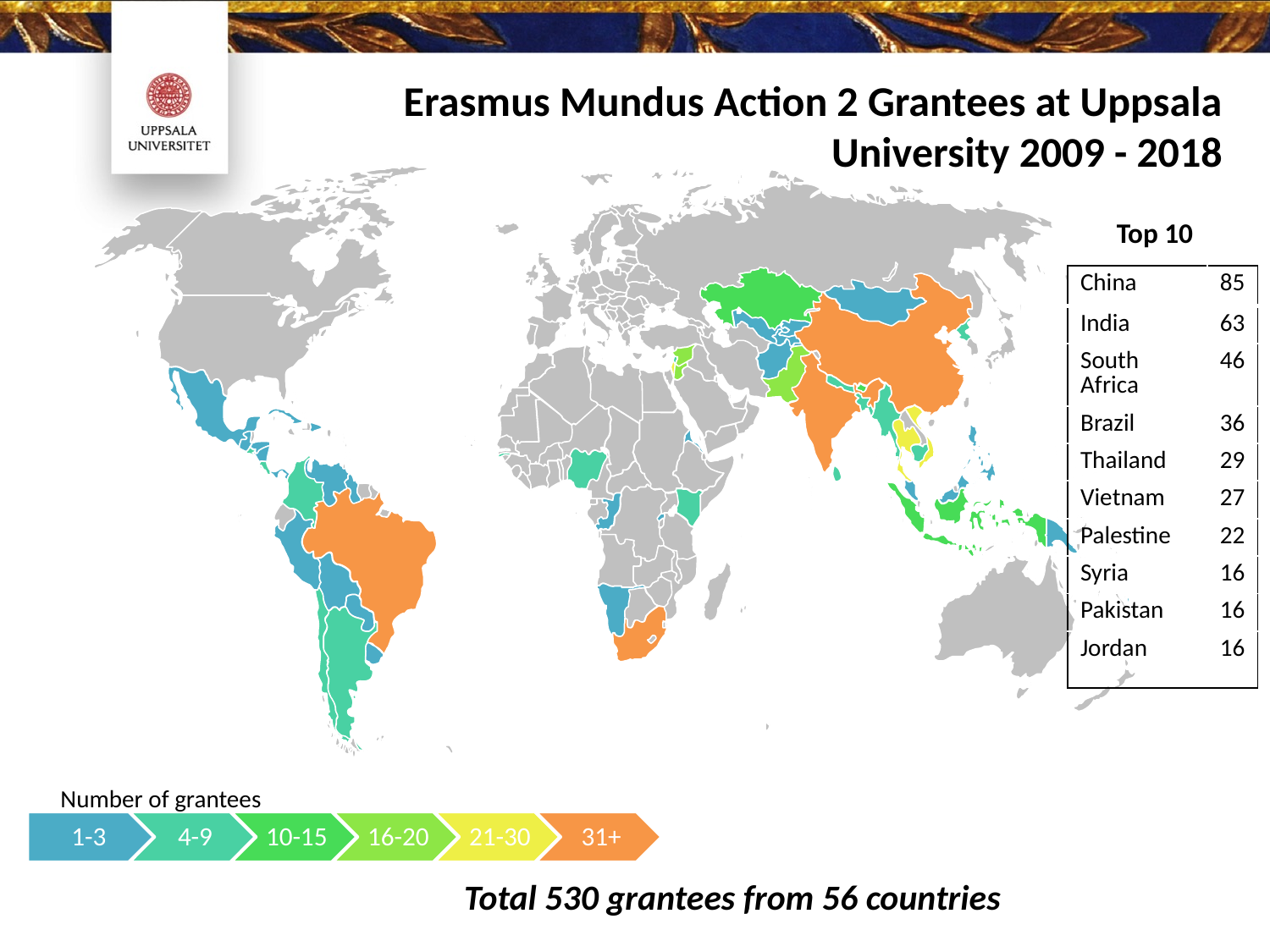

Erasmus Mundus Action 2 Grantees at Uppsala University 2009 - 2018

Top 10

| China | 85 |
| --- | --- |
| India | 63 |
| South Africa | 46 |
| Brazil | 36 |
| Thailand | 29 |
| Vietnam | 27 |
| Palestine | 22 |
| Syria | 16 |
| Pakistan | 16 |
| Jordan | 16 |

1-3
4-9
10-15
16-20
21-30
31+
Number of grantees
Total 530 grantees from 56 countries